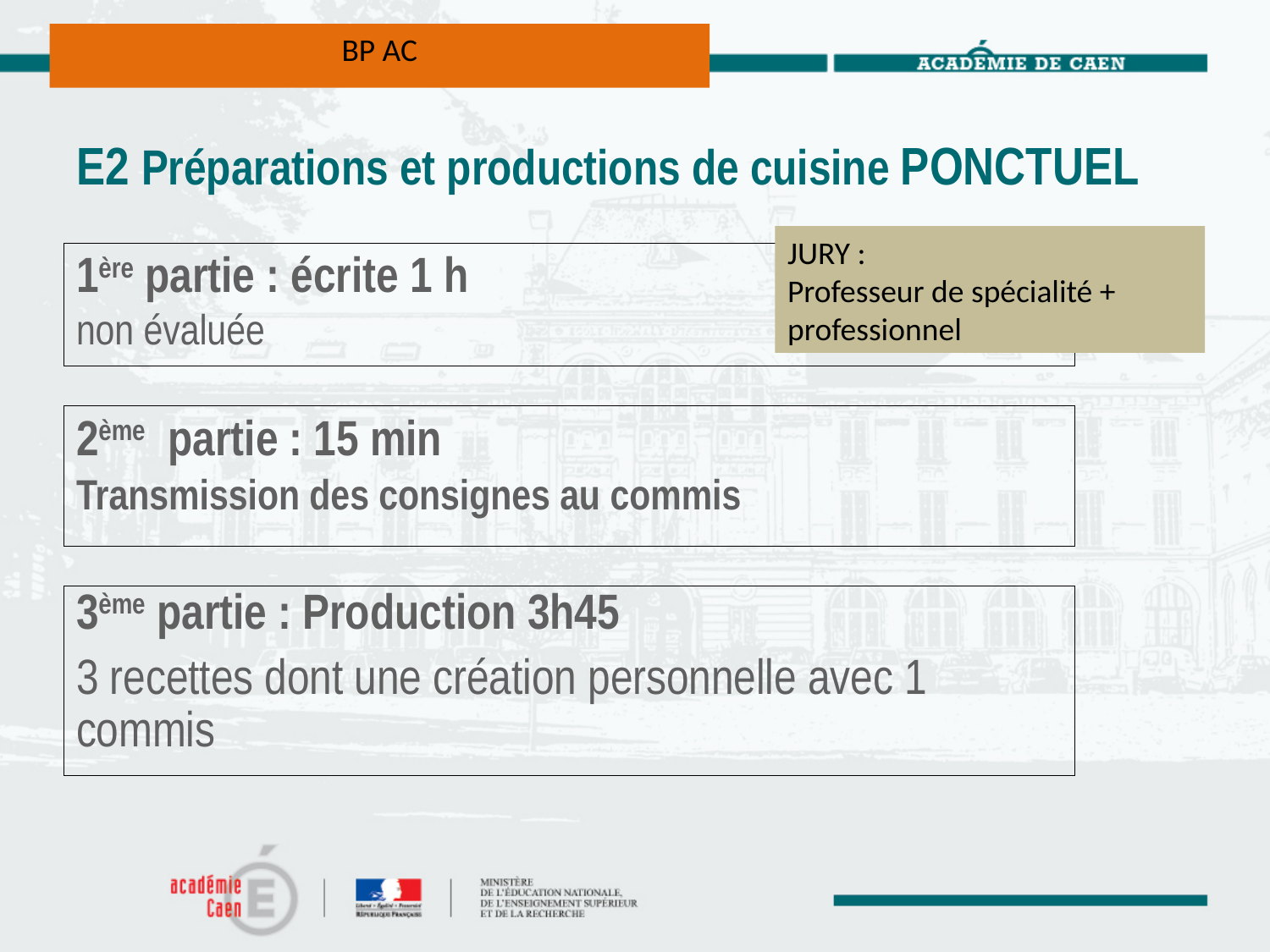

BP AC
# E2 Préparations et productions de cuisine PONCTUEL
JURY :
Professeur de spécialité + professionnel
1ère partie : écrite 1 h
non évaluée
2ème  partie : 15 min
Transmission des consignes au commis
3ème partie : Production 3h45
3 recettes dont une création personnelle avec 1 commis